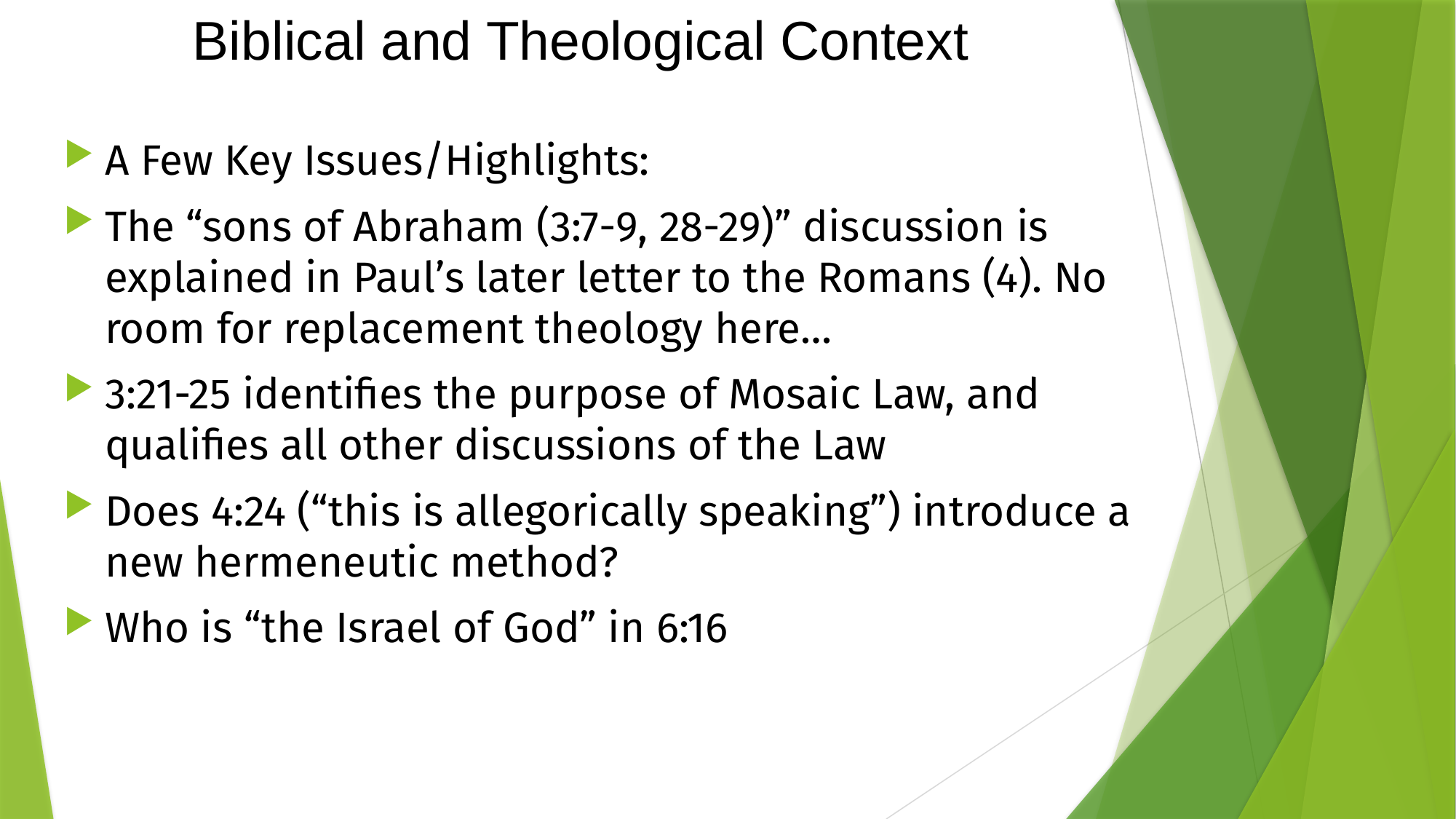

# Biblical and Theological Context
A Few Key Issues/Highlights:
The “sons of Abraham (3:7-9, 28-29)” discussion is explained in Paul’s later letter to the Romans (4). No room for replacement theology here…
3:21-25 identifies the purpose of Mosaic Law, and qualifies all other discussions of the Law
Does 4:24 (“this is allegorically speaking”) introduce a new hermeneutic method?
Who is “the Israel of God” in 6:16